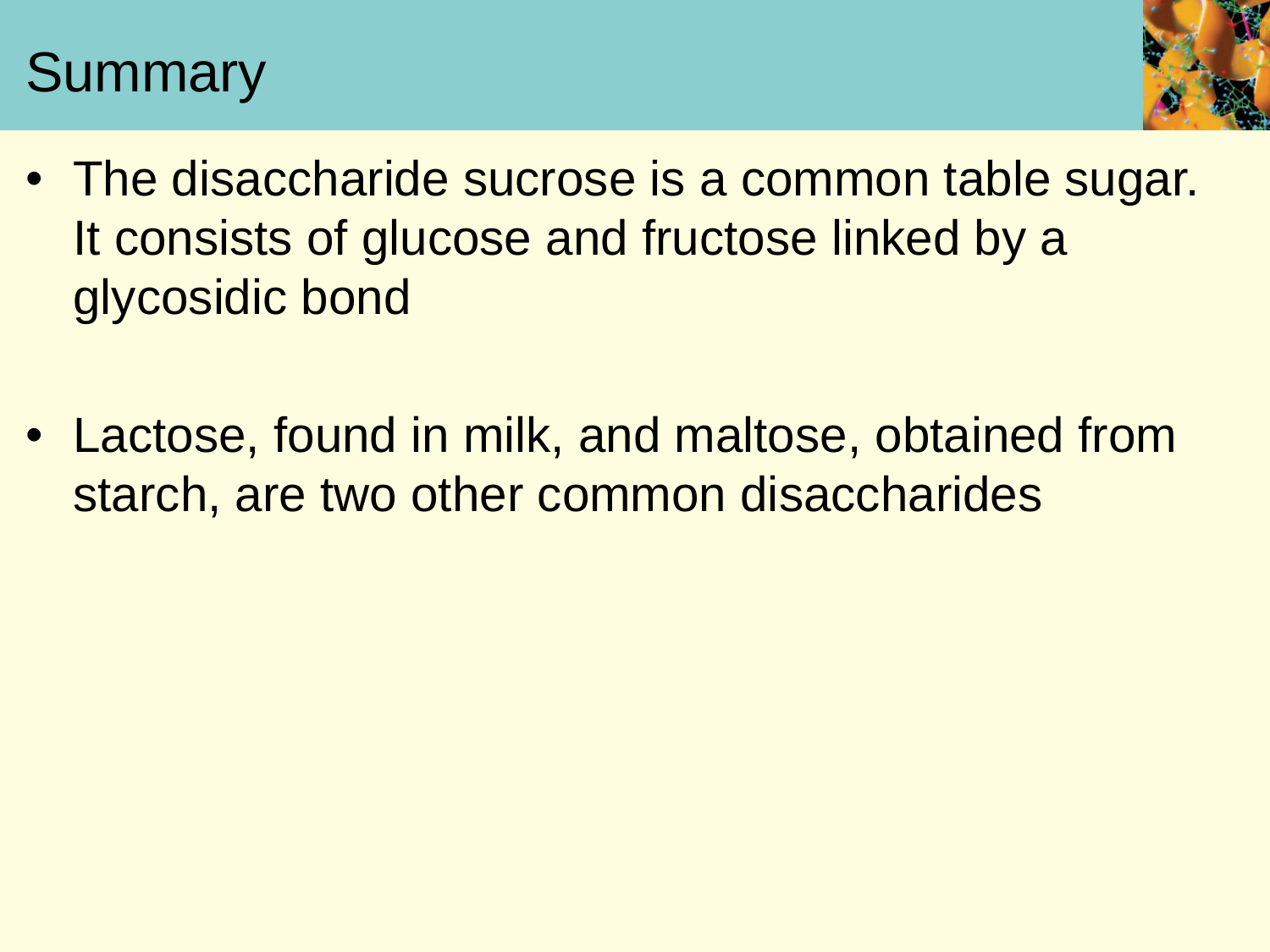

# Summary
The disaccharide sucrose is a common table sugar. It consists of glucose and fructose linked by a glycosidic bond

Lactose, found in milk, and maltose, obtained from starch, are two other common disaccharides